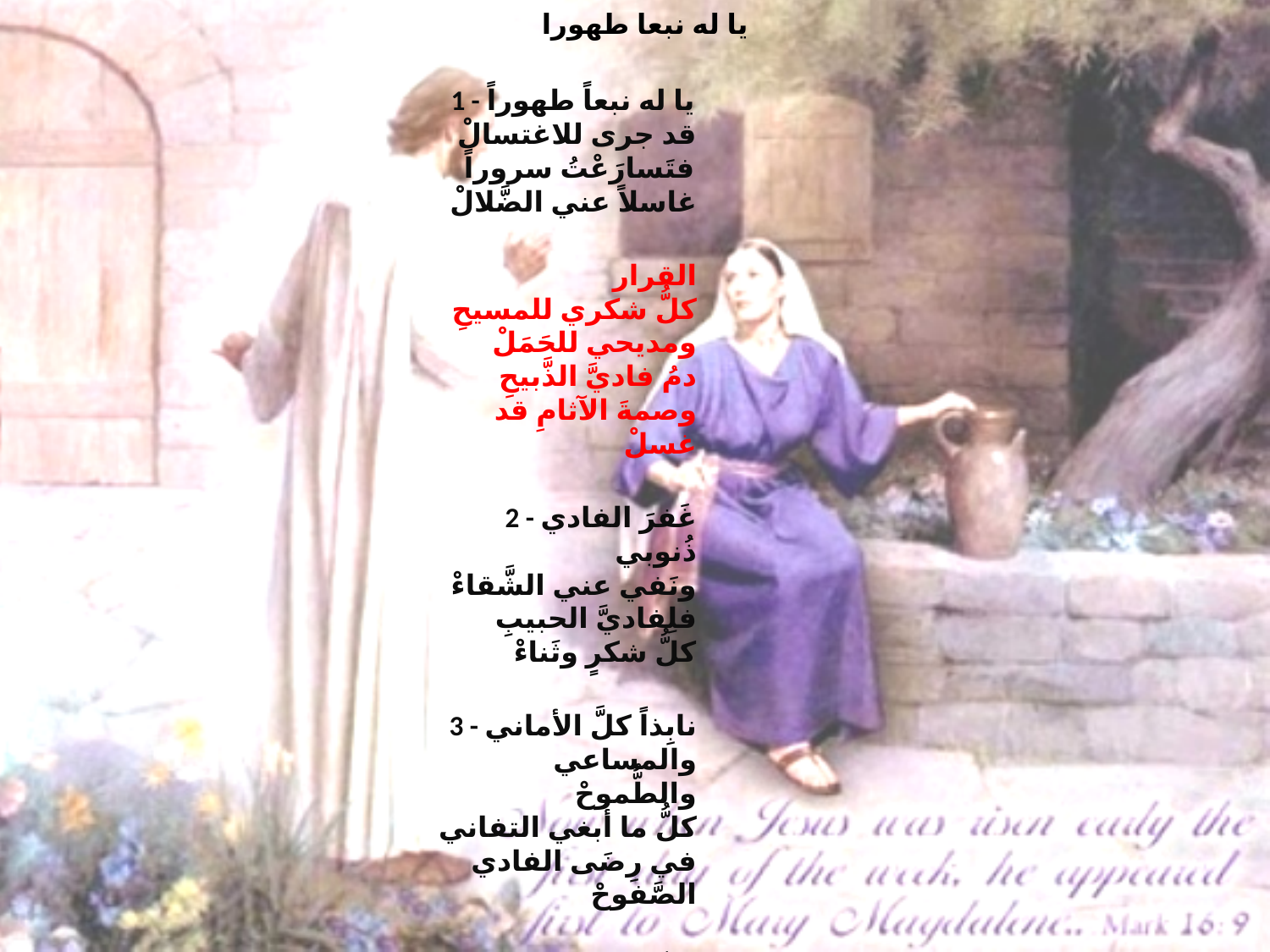

# يا له نبعا طهورا
1 - يا له نبعاً طهوراً
قد جرى للاغتسالْ
فتَسارَعْتُ سروراً
غاسلاً عني الضَّلالْ
القرار
كلُّ شكري للمسيحِ
ومديحي للحَمَلْ
دمُ فاديَّ الذَّبيحِ
وصمةَ الآثامِ قد غسلْ
2 - غَفرَ الفادي ذُنوبي
ونَفي عني الشَّقاءْ
فلِفاديَّ الحبيبِ
كلُّ شكرٍ وثَناءْ
3 - نابِذاً كلَّ الأماني
والمساعي والطُّموحْ
كلُّ ما أبغي التفاني
في رِضَى الفادي الصَّفوحْ
4 - سبِّحوا الآبَ الرحيما
باركوا الابنَ الوحيدْ
طاوعوا الروحَ الكريما
فهو ثالوثٌ مجيدْ